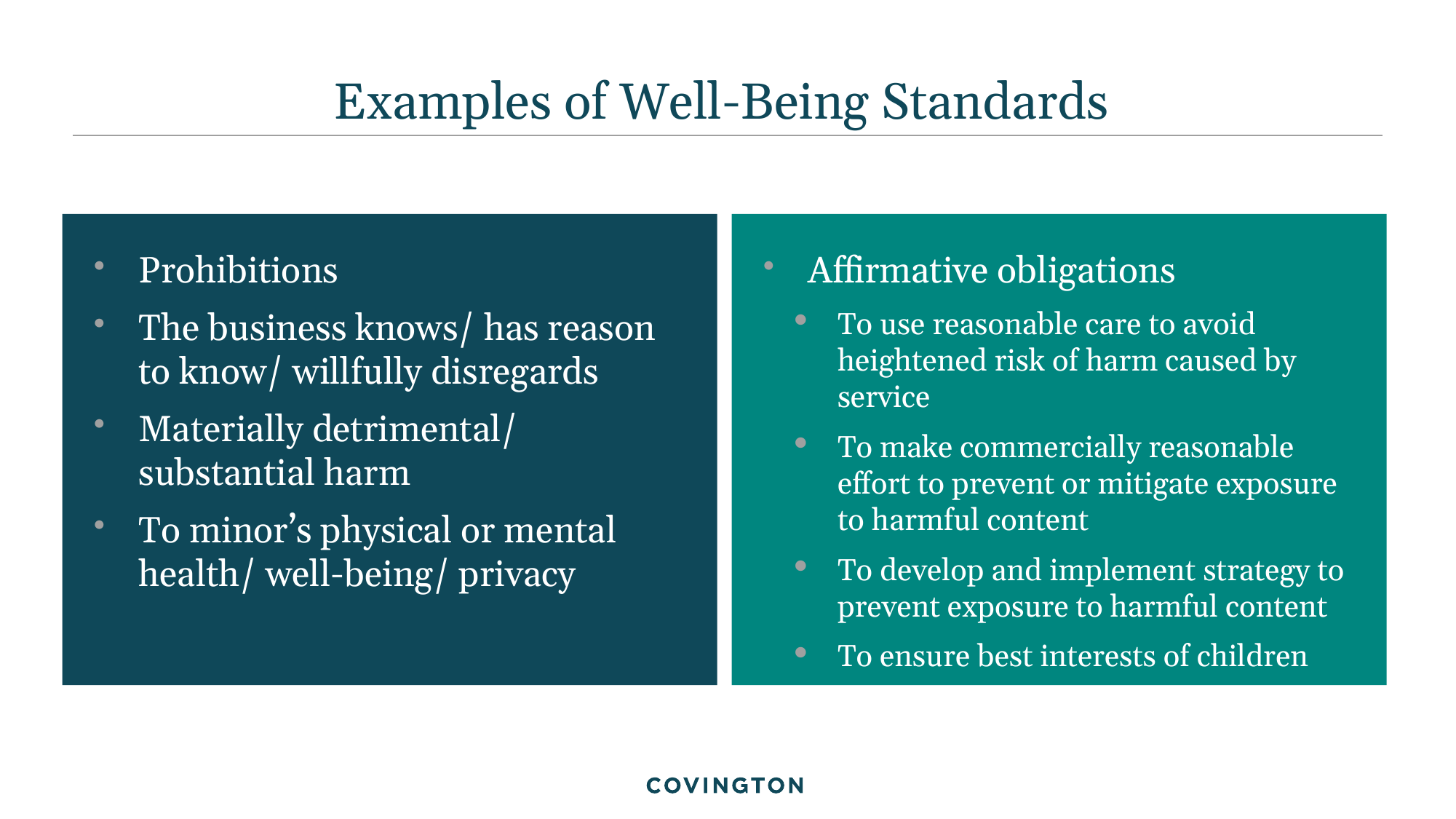

# Examples of Well-Being Standards
Prohibitions
The business knows/ has reason to know/ willfully disregards
Materially detrimental/ substantial harm
To minor’s physical or mental health/ well-being/ privacy
Affirmative obligations
To use reasonable care to avoid heightened risk of harm caused by service
To make commercially reasonable effort to prevent or mitigate exposure to harmful content
To develop and implement strategy to prevent exposure to harmful content
To ensure best interests of children